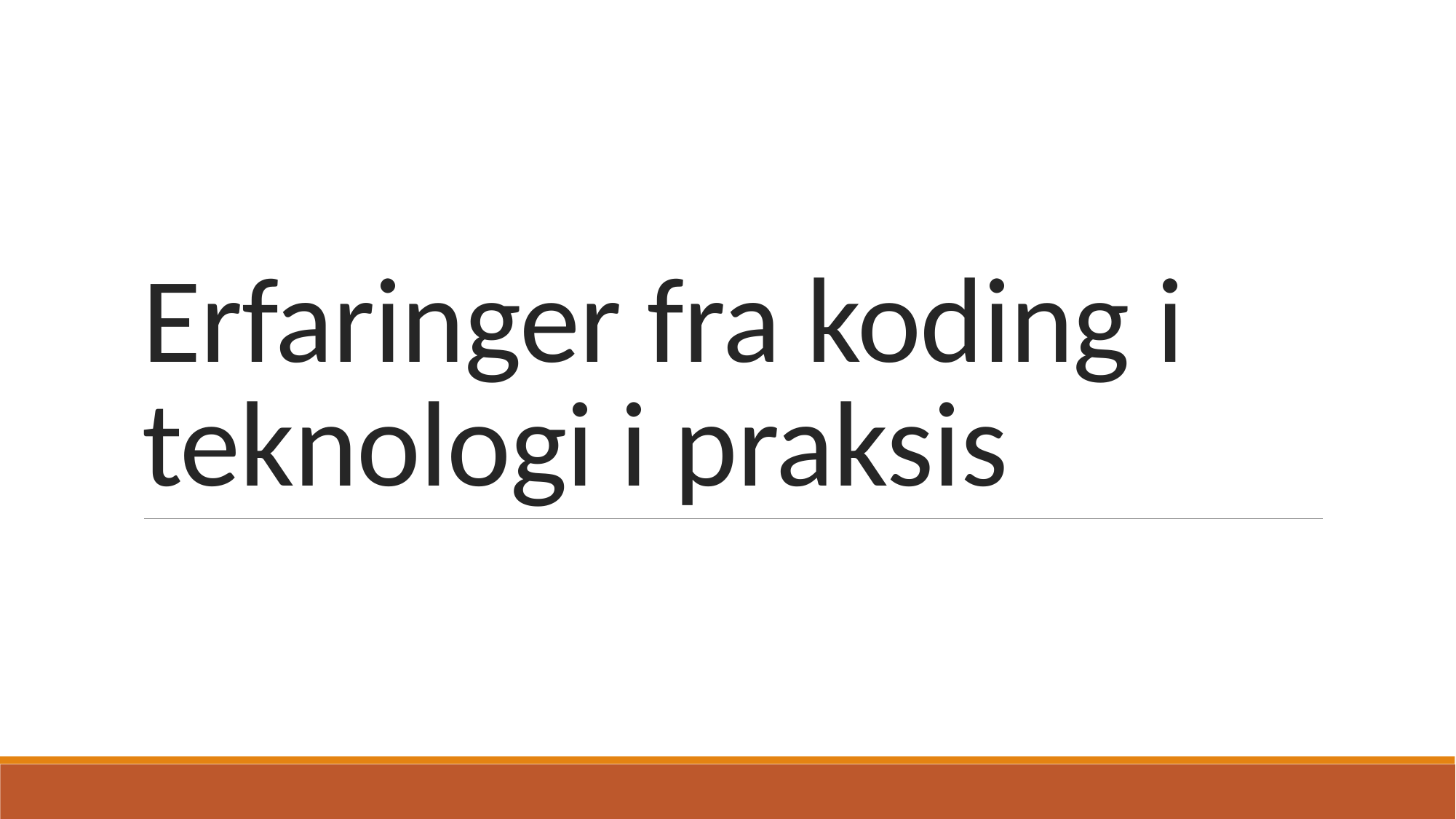

# Erfaringer fra koding i teknologi i praksis